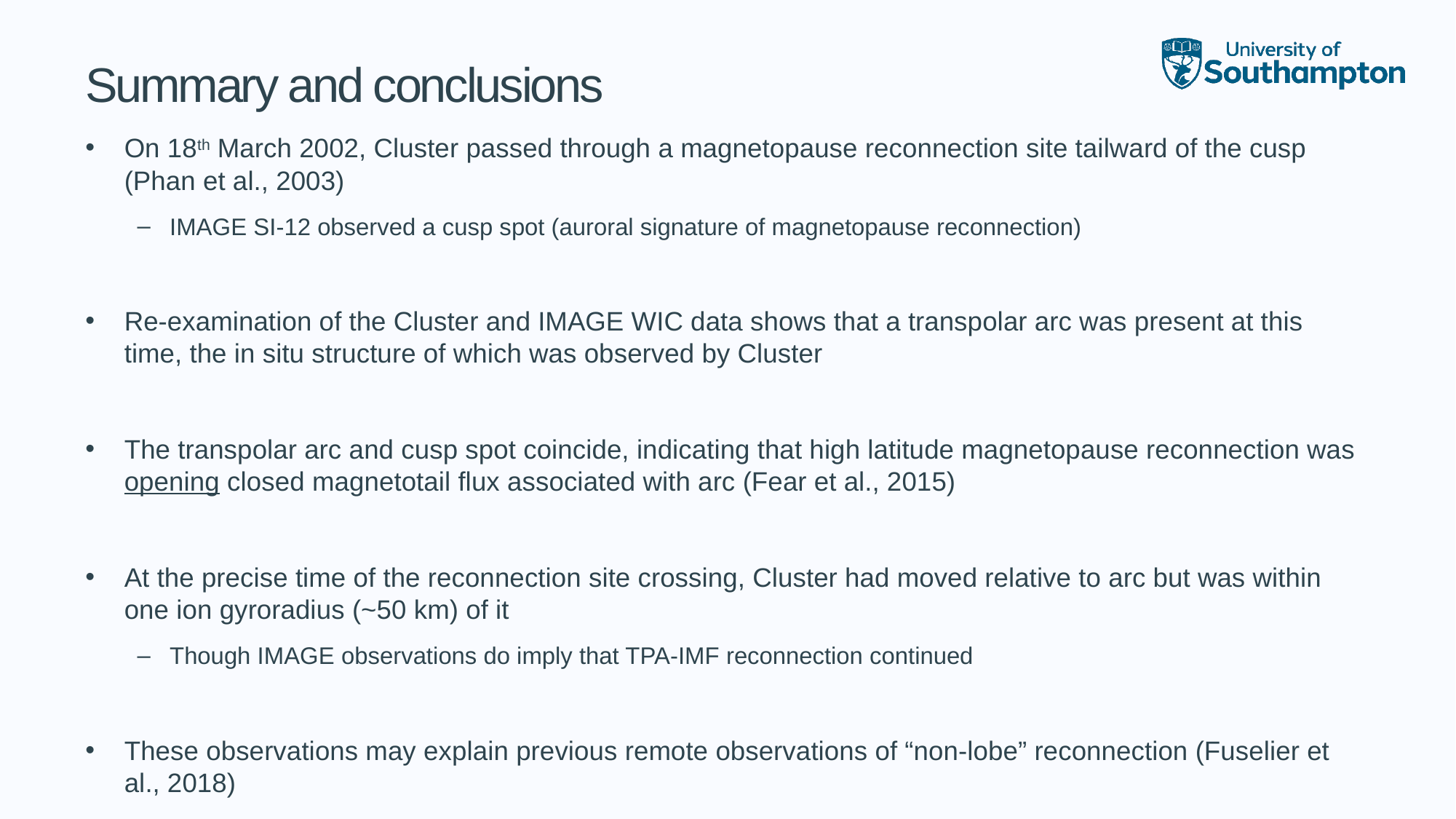

# Summary and conclusions
On 18th March 2002, Cluster passed through a magnetopause reconnection site tailward of the cusp (Phan et al., 2003)
IMAGE SI-12 observed a cusp spot (auroral signature of magnetopause reconnection)

Re-examination of the Cluster and IMAGE WIC data shows that a transpolar arc was present at this time, the in situ structure of which was observed by Cluster

The transpolar arc and cusp spot coincide, indicating that high latitude magnetopause reconnection was opening closed magnetotail flux associated with arc (Fear et al., 2015)

At the precise time of the reconnection site crossing, Cluster had moved relative to arc but was within one ion gyroradius (~50 km) of it
Though IMAGE observations do imply that TPA-IMF reconnection continued

These observations may explain previous remote observations of “non-lobe” reconnection (Fuselier et al., 2018)